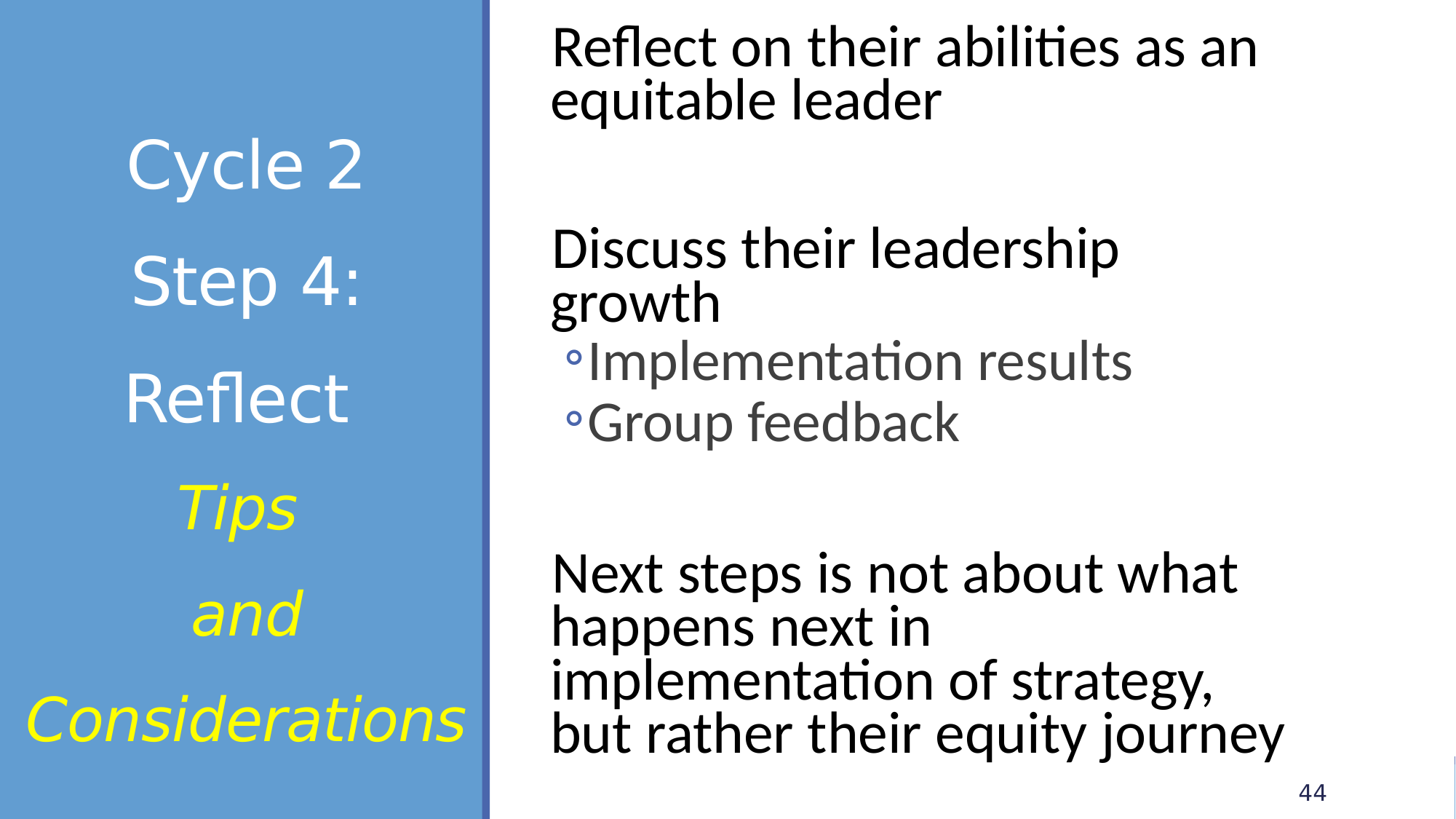

Reflect on their abilities as an equitable leader

Discuss their leadership growth
Implementation results
Group feedback

Next steps is not about what happens next in implementation of strategy, but rather their equity journey
# Cycle 2 Step 4: Reflect Tips and Considerations
44